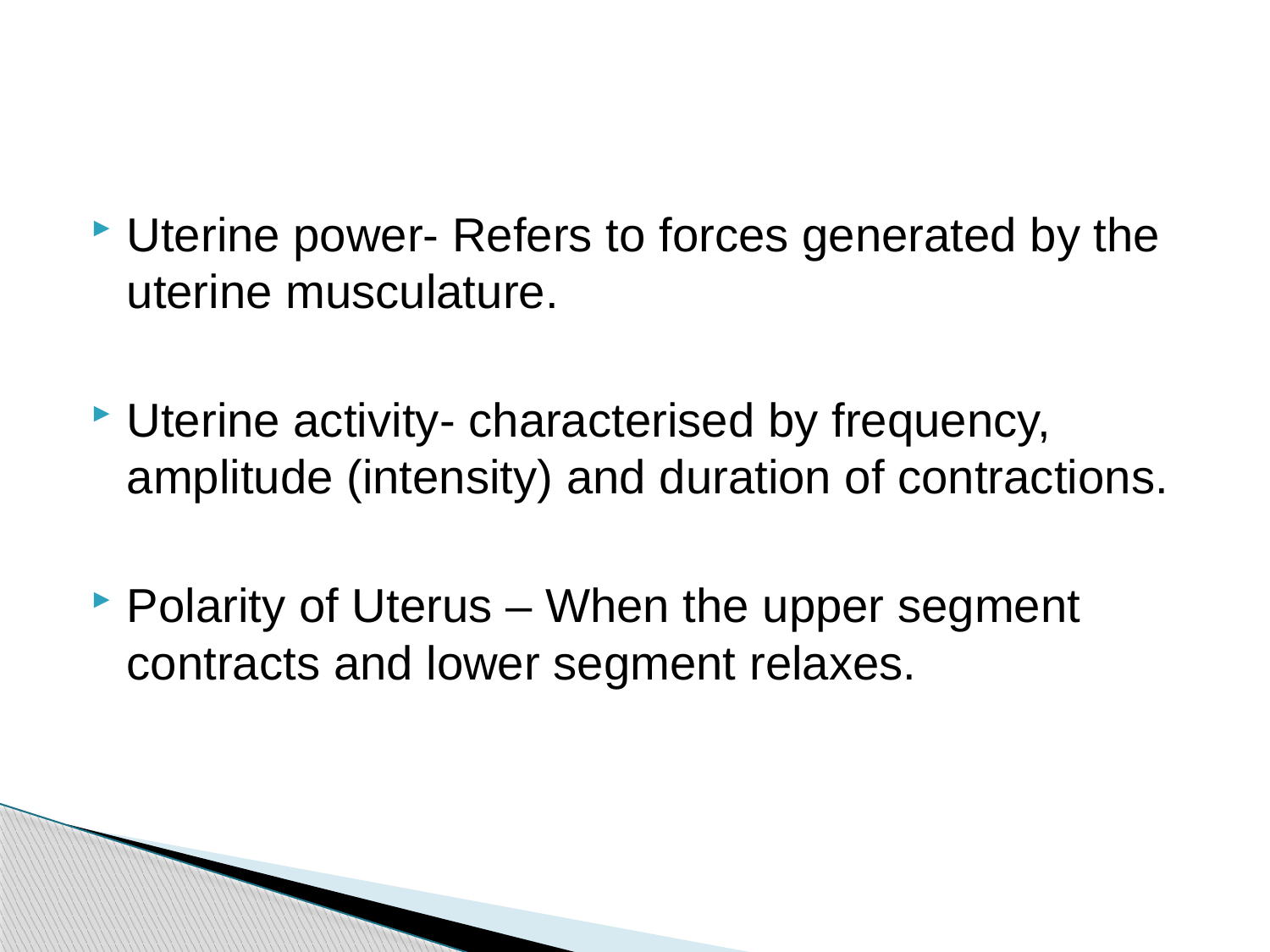

#

Uterine power- Refers to forces generated by the uterine musculature.

Uterine activity- characterised by frequency, amplitude (intensity) and duration of contractions.

Polarity of Uterus – When the upper segment contracts and lower segment relaxes.